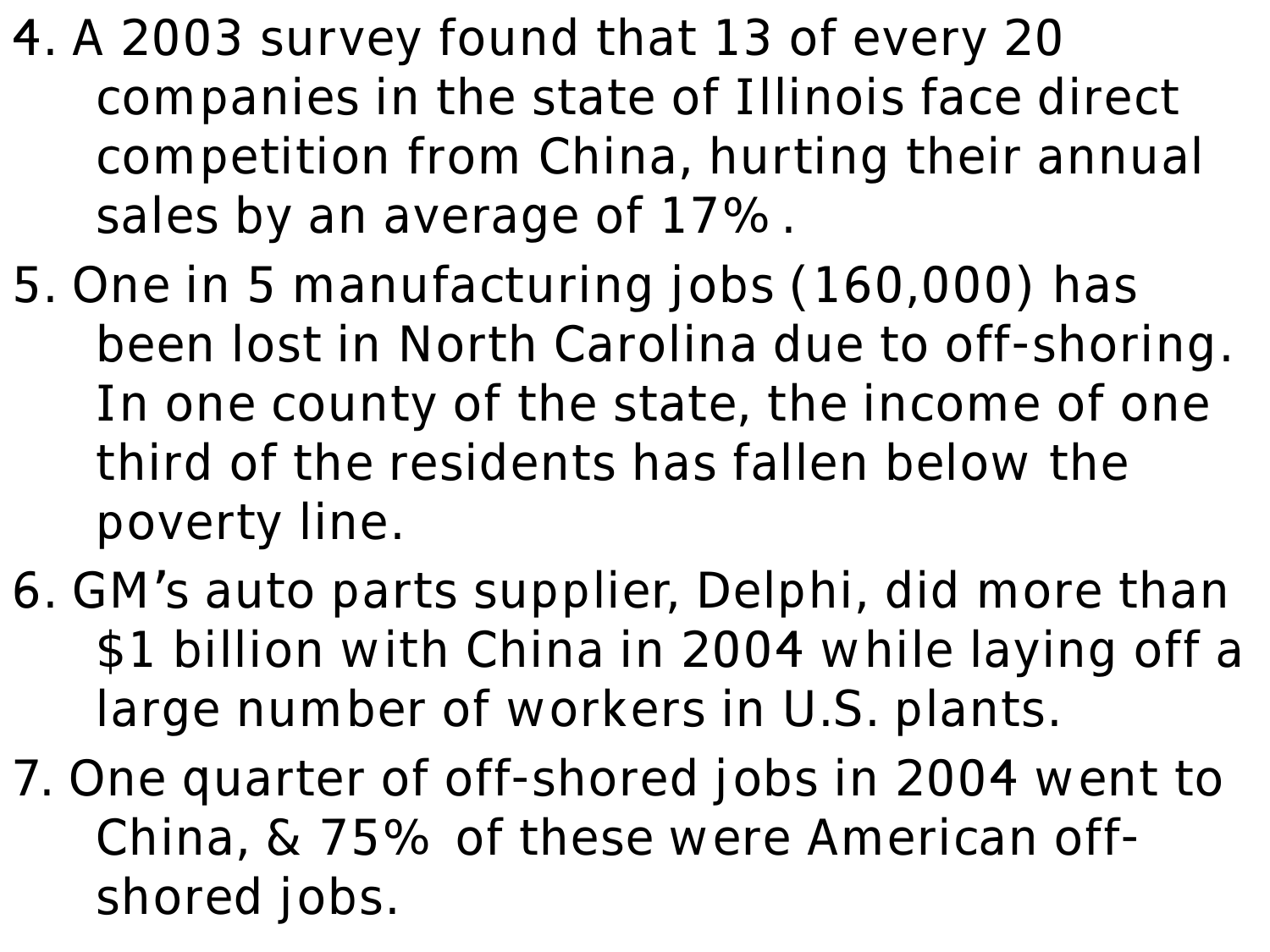

4. A 2003 survey found that 13 of every 20 companies in the state of Illinois face direct competition from China, hurting their annual sales by an average of 17%.
5. One in 5 manufacturing jobs (160,000) has been lost in North Carolina due to off-shoring. In one county of the state, the income of one third of the residents has fallen below the poverty line.
6. GM’s auto parts supplier, Delphi, did more than $1 billion with China in 2004 while laying off a large number of workers in U.S. plants.
7. One quarter of off-shored jobs in 2004 went to China, & 75% of these were American off-shored jobs.